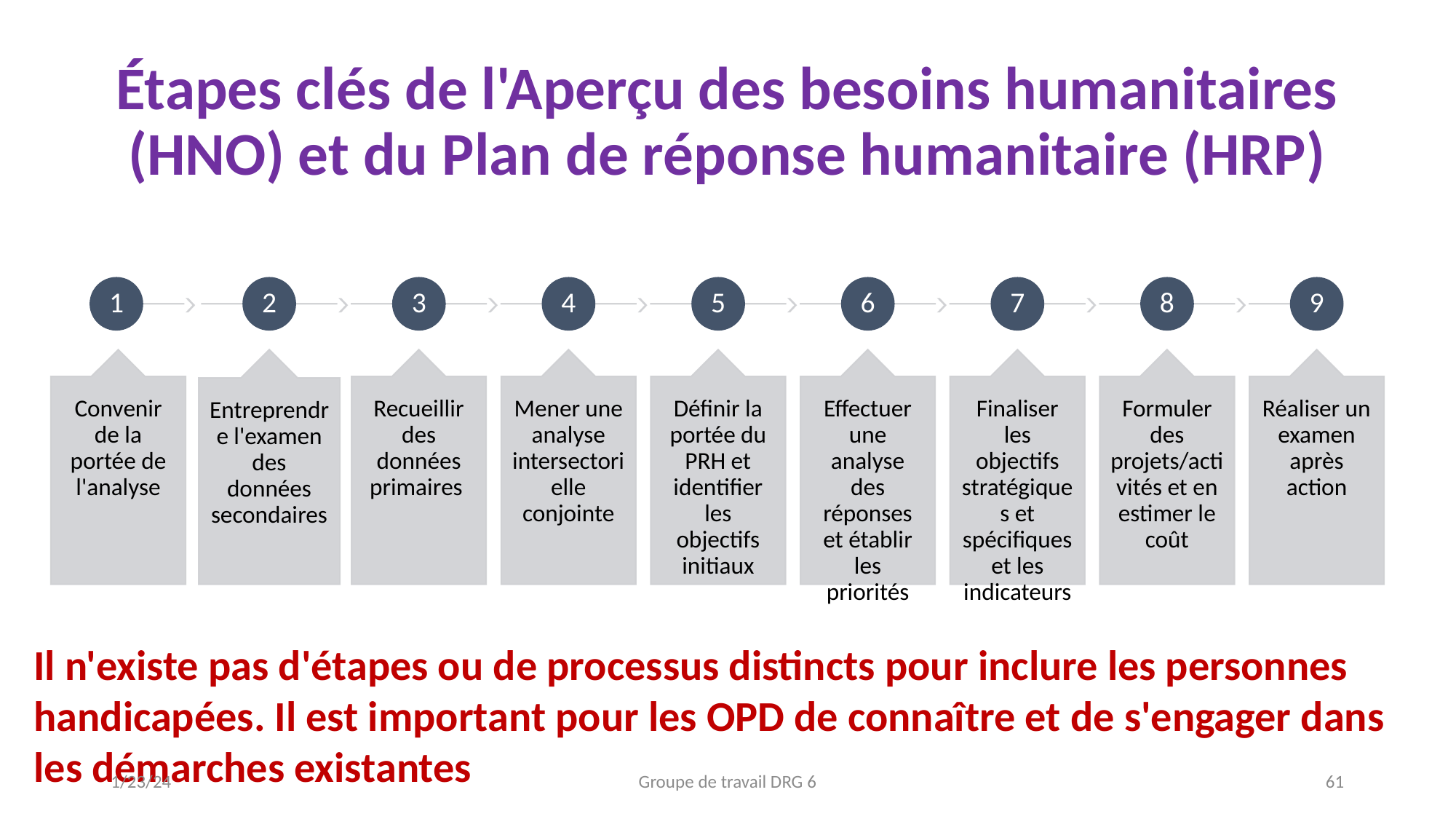

# Étapes clés de l'Aperçu des besoins humanitaires (HNO) et du Plan de réponse humanitaire (HRP)
1
Convenir de la portée de l'analyse
2
Entreprendre l'examen des données secondaires
3
Recueillir des données primaires
4
Mener une analyse intersectorielle conjointe
5
Définir la portée du PRH et identifier les objectifs initiaux
6
Effectuer une analyse des réponses et établir les priorités
7
Finaliser les objectifs stratégiques et spécifiques et les indicateurs
8
Formuler des projets/activités et en estimer le coût
9
Réaliser un examen après action
Il n'existe pas d'étapes ou de processus distincts pour inclure les personnes handicapées. Il est important pour les OPD de connaître et de s'engager dans les démarches existantes
1/23/24
Groupe de travail DRG 6
61